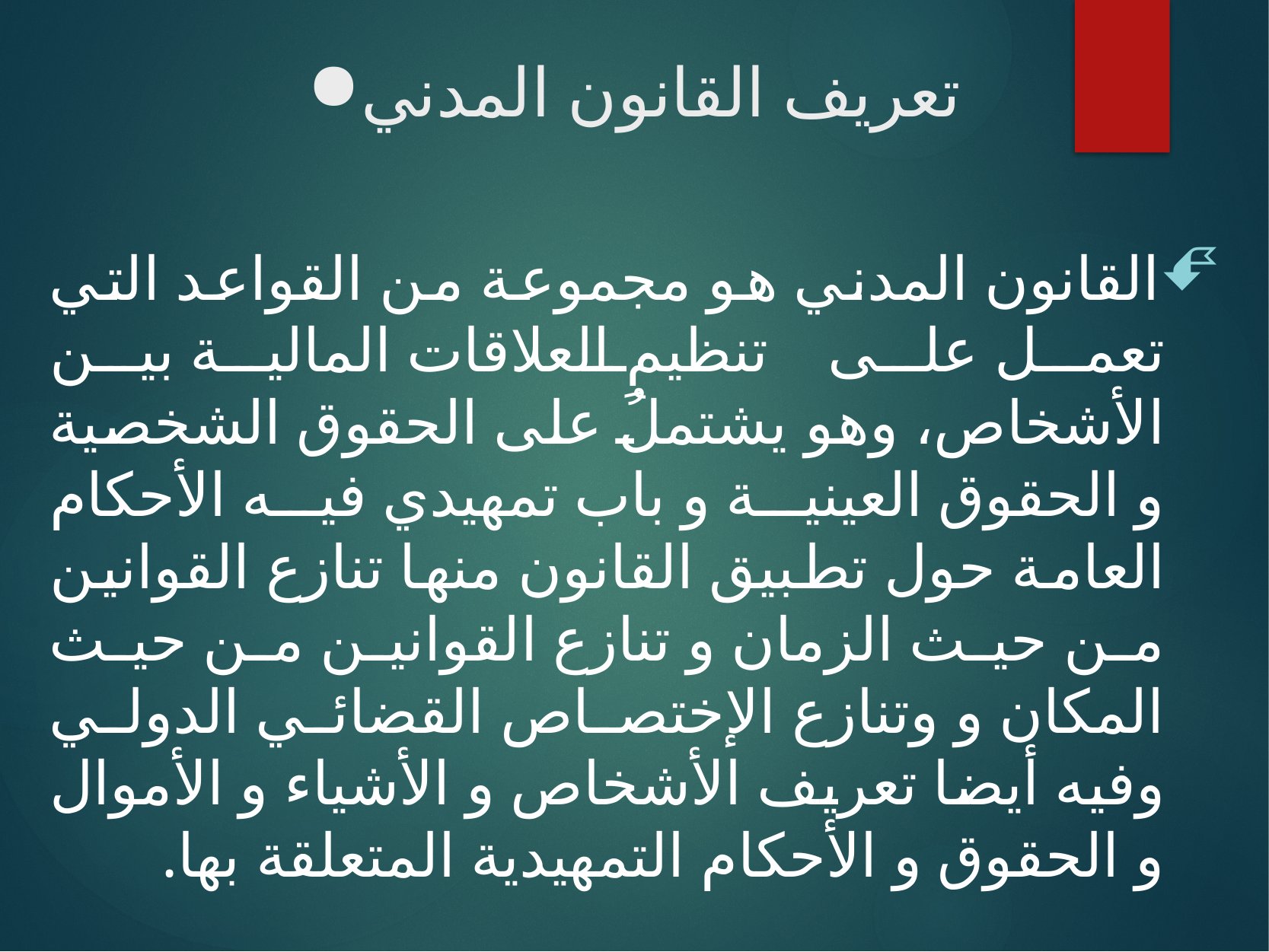

# تعريف القانون المدني
القانون المدني هو مجموعة من القواعد التي تعمل على تنظيمِ العلاقات المالية بين الأشخاص، وهو يشتملُ على الحقوق الشخصية و الحقوق العينية و باب تمهيدي فيه الأحكام العامة حول تطبيق القانون منها تنازع القوانين من حيث الزمان و تنازع القوانين من حيث المكان و وتنازع الإختصاص القضائي الدولي وفيه أيضا تعريف الأشخاص و الأشياء و الأموال و الحقوق و الأحكام التمهيدية المتعلقة بها.